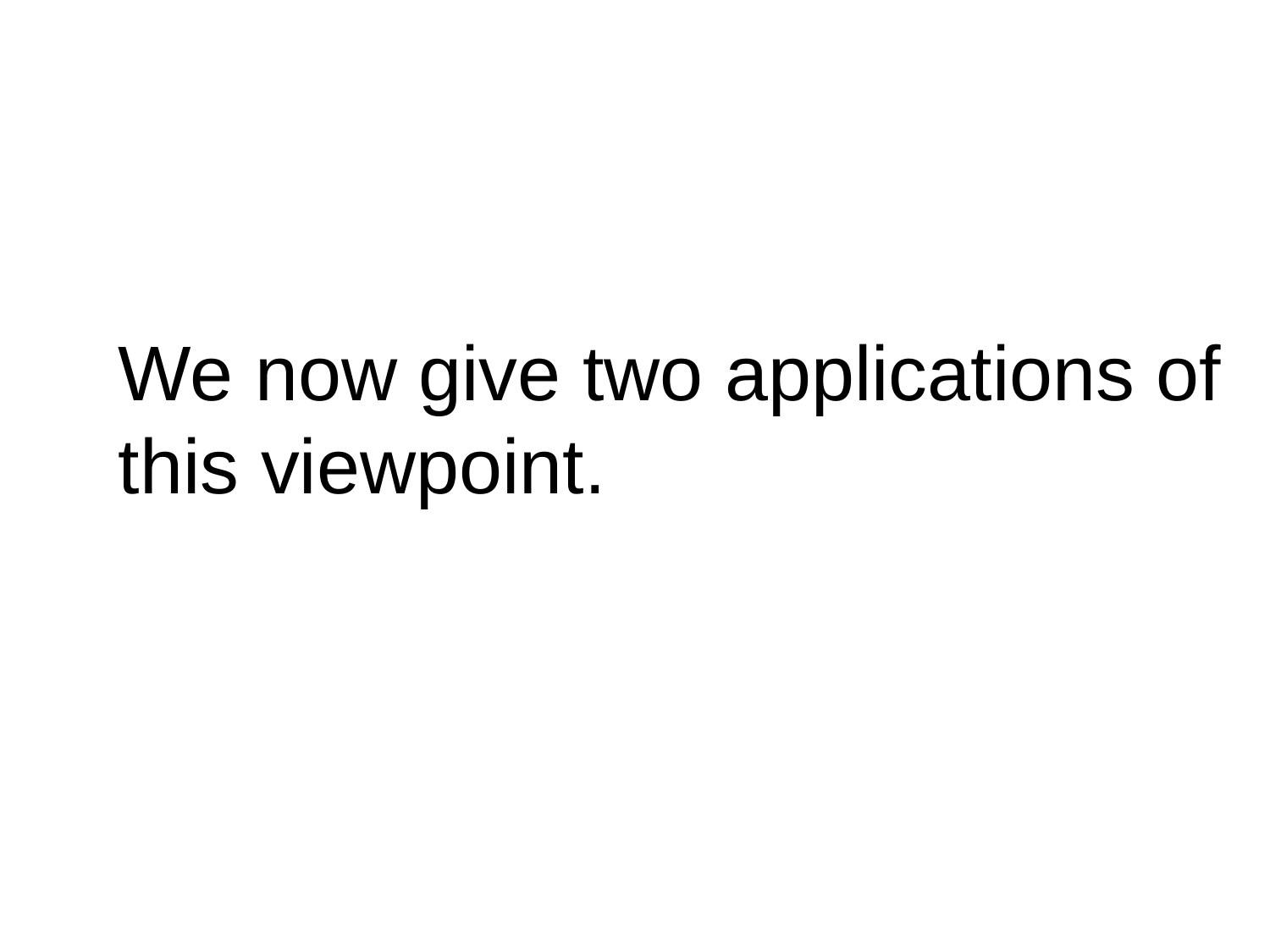

We now give two applications of this viewpoint.